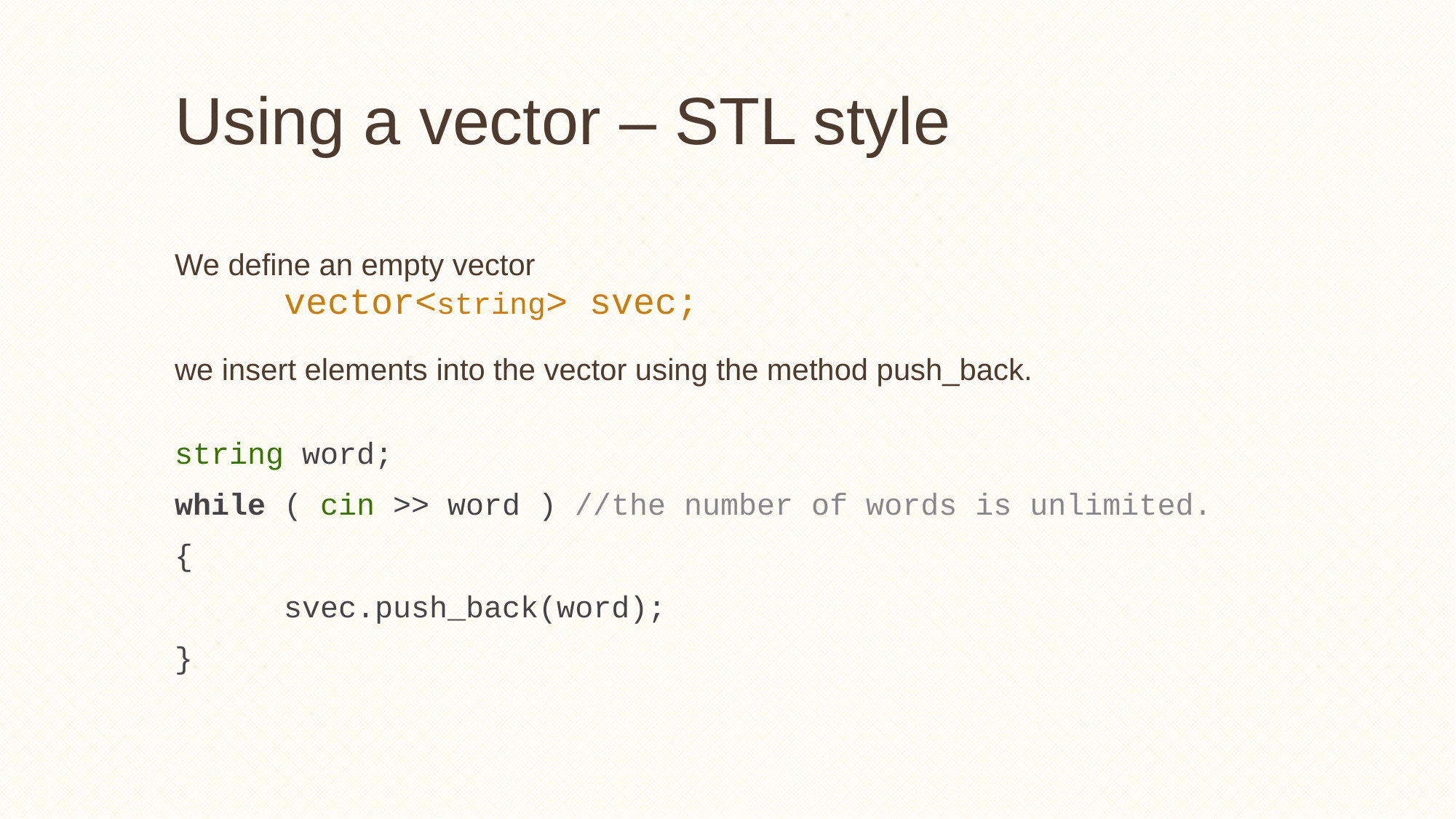

# Using a vector – STL style
We define an empty vector
	vector<string> svec;
we insert elements into the vector using the method push_back.
string word;
while ( cin >> word ) //the number of words is unlimited.
{
	svec.push_back(word);
}